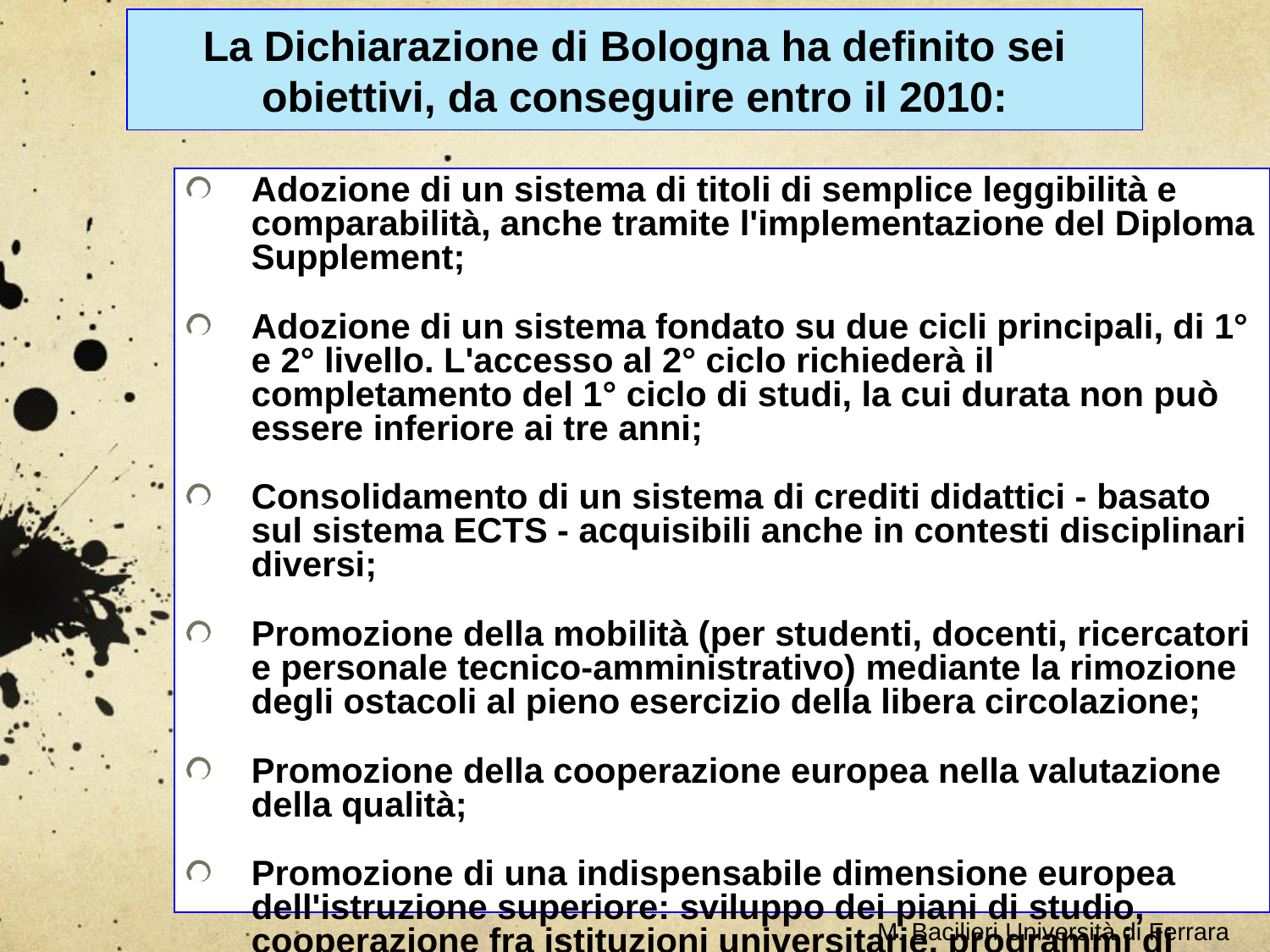

La Dichiarazione di Bologna ha definito sei obiettivi, da conseguire entro il 2010:
Adozione di un sistema di titoli di semplice leggibilità e comparabilità, anche tramite l'implementazione del Diploma Supplement;
Adozione di un sistema fondato su due cicli principali, di 1° e 2° livello. L'accesso al 2° ciclo richiederà il completamento del 1° ciclo di studi, la cui durata non può essere inferiore ai tre anni;
Consolidamento di un sistema di crediti didattici - basato sul sistema ECTS - acquisibili anche in contesti disciplinari diversi;
Promozione della mobilità (per studenti, docenti, ricercatori e personale tecnico-amministrativo) mediante la rimozione degli ostacoli al pieno esercizio della libera circolazione;
Promozione della cooperazione europea nella valutazione della qualità;
Promozione di una indispensabile dimensione europea dell'istruzione superiore: sviluppo dei piani di studio, cooperazione fra istituzioni universitarie, programmi di mobilità, piani di studio integrati, formazione e ricerca.
M. Bacilieri Università di Ferrara